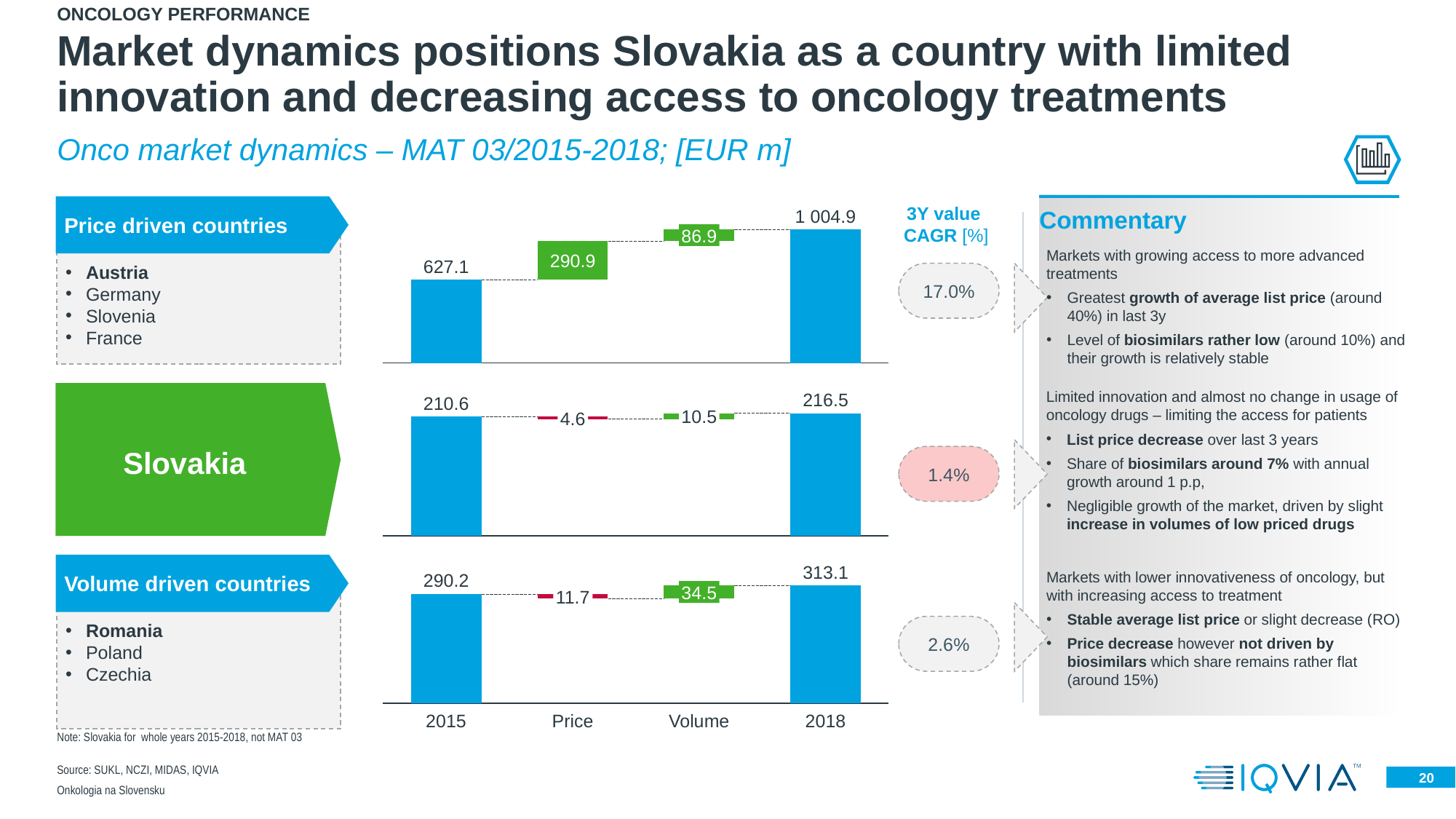

Oncology performance
# Market dynamics positions Slovakia as a country with limited innovation and decreasing access to oncology treatments
Onco market dynamics – MAT 03/2015-2018; [EUR m]

3Y value
CAGR [%]

Commentary
Price driven countries
1 004.9

### Chart

| Category |  |  |
|---|---|---|
86.9

Austria
Germany
Slovenia
France

Markets with growing access to more advanced treatments
Greatest growth of average list price (around 40%) in last 3y
Level of biosimilars rather low (around 10%) and their growth is relatively stable

290.9
627.1
17.0%

Limited innovation and almost no change in usage of oncology drugs – limiting the access for patients
List price decrease over last 3 years
Share of biosimilars around 7% with annual growth around 1 p.p,
Negligible growth of the market, driven by slight increase in volumes of low priced drugs

216.5
210.6

### Chart

| Category |  |  |
|---|---|---|
10.5
4.6
Slovakia

1.4%

Volume driven countries
Markets with lower innovativeness of oncology, but with increasing access to treatment
Stable average list price or slight decrease (RO)
Price decrease however not driven by biosimilars which share remains rather flat (around 15%)
313.1
290.2

### Chart

| Category |  |  |
|---|---|---|
34.5

Romania
Poland
Czechia

11.7
2.6%

2015
Price
Volume
2018
Note: Slovakia for  whole years 2015-2018, not MAT 03
Source: SUKL, NCZI, MIDAS, IQVIA
Onkologia na Slovensku